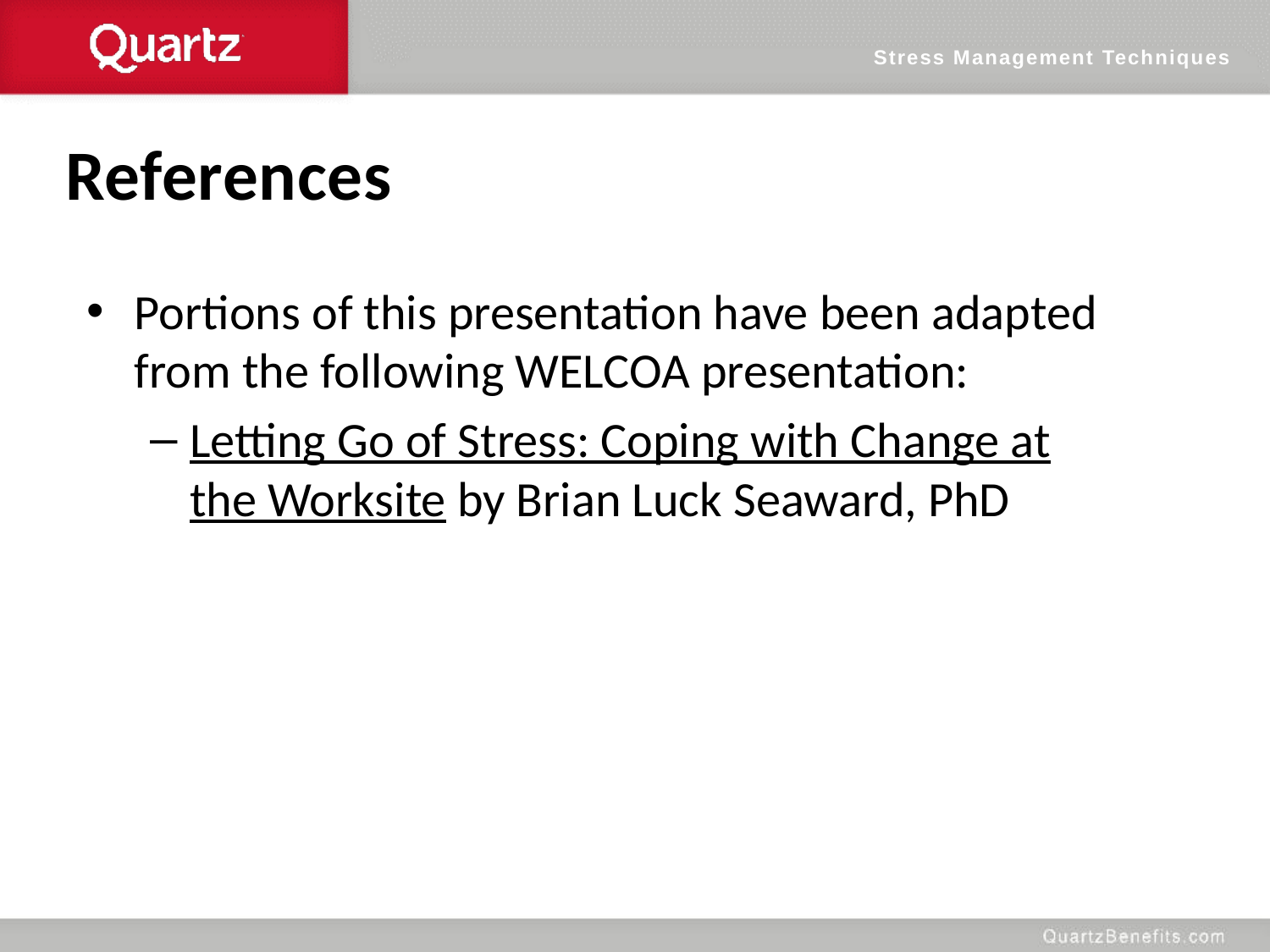

Stress Management Techniques

References
Portions of this presentation have been adapted from the following WELCOA presentation:
Letting Go of Stress: Coping with Change at the Worksite by Brian Luck Seaward, PhD